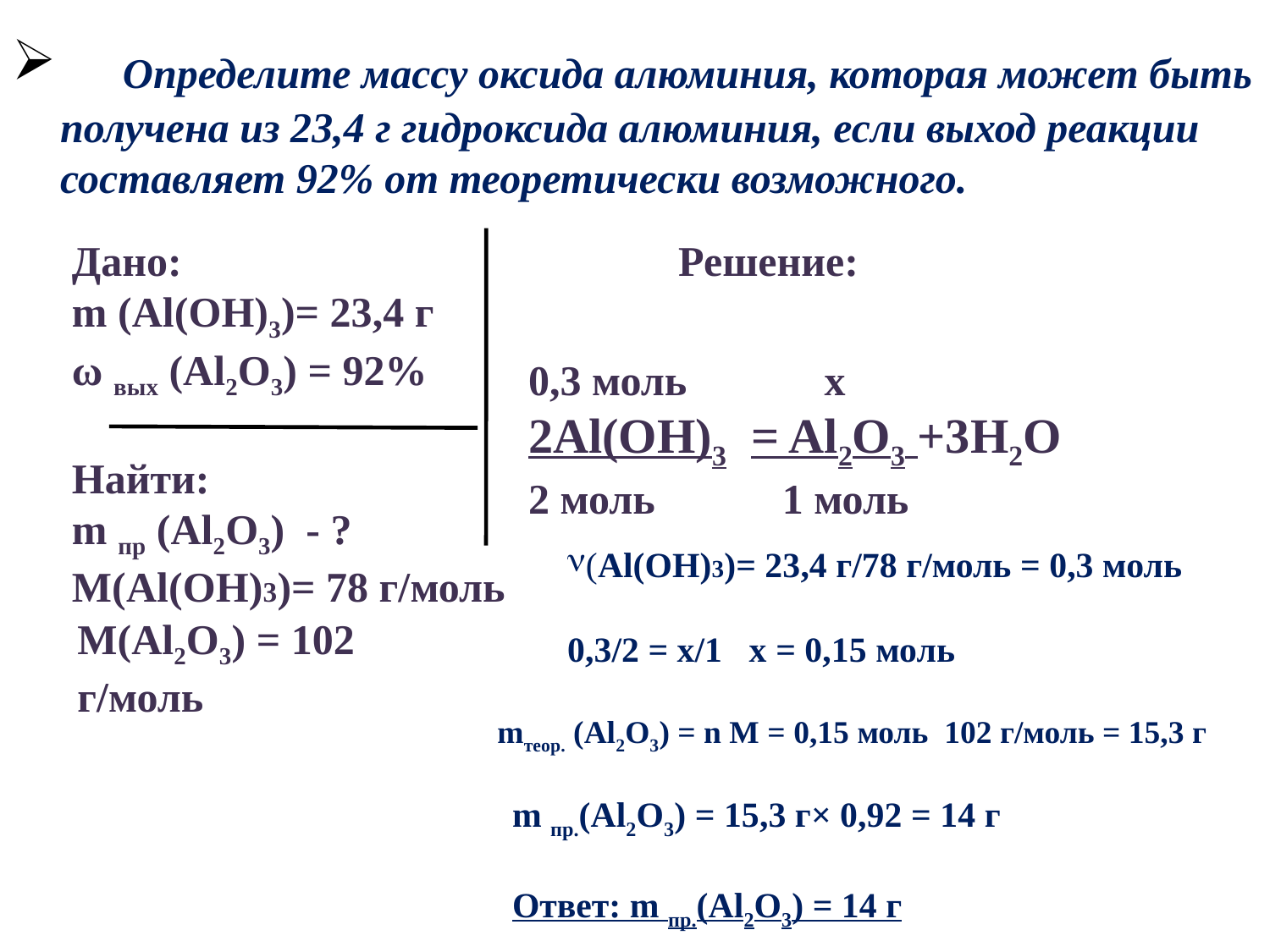

Определите массу оксида алюминия, которая может быть получена из 23,4 г гидроксида алюминия, если выход реакции составляет 92% от теоретически возможного.
Дано:
m (Al(OH)3)= 23,4 г
ω вых (Al2O3) = 92%

Найти:
m пр (Al2O3)  - ?
М(Al(OH)3)= 78 г/моль

Решение:
0,3 моль             х
2Al(OH)3  = Al2O3 +3H2O
2 моль            1 моль

(Al(OH)3)= 23,4 г/78 г/моль = 0,3 моль

0,3/2 = х/1   х = 0,15 моль

М(Al2O3) = 102 г/моль
mтеор. (Al2O3) = n M = 0,15 моль  102 г/моль = 15,3 г
m пр.(Al2O3) = 15,3 г× 0,92 = 14 г

Ответ: m пр.(Al2O3) = 14 г